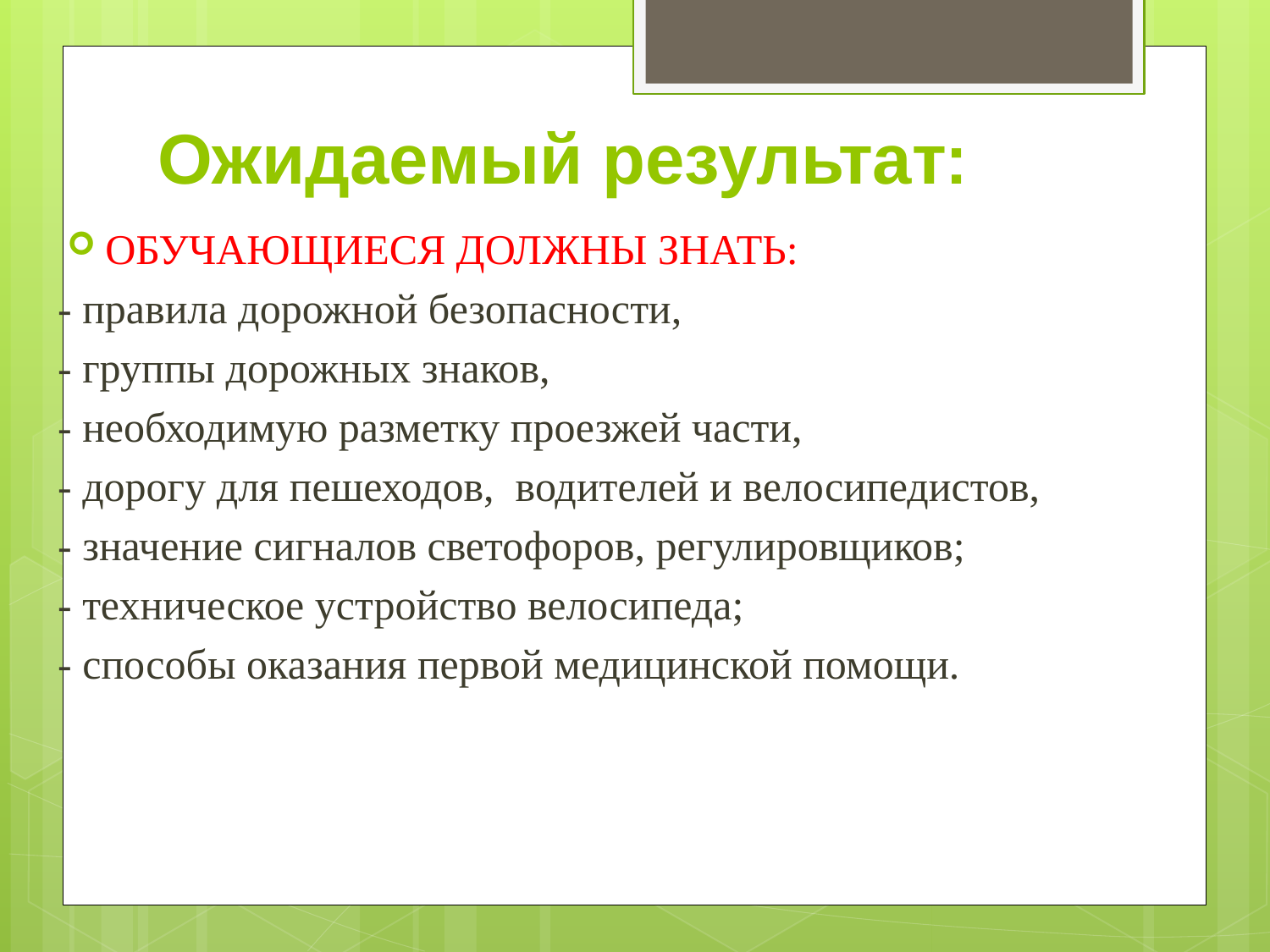

# Ожидаемый результат:
ОБУЧАЮЩИЕСЯ ДОЛЖНЫ ЗНАТЬ:
- правила дорожной безопасности,
- группы дорожных знаков,
- необходимую разметку проезжей части,
- дорогу для пешеходов,  водителей и велосипедистов,
- значение сигналов светофоров, регулировщиков;
- техническое устройство велосипеда;
- способы оказания первой медицинской помощи.